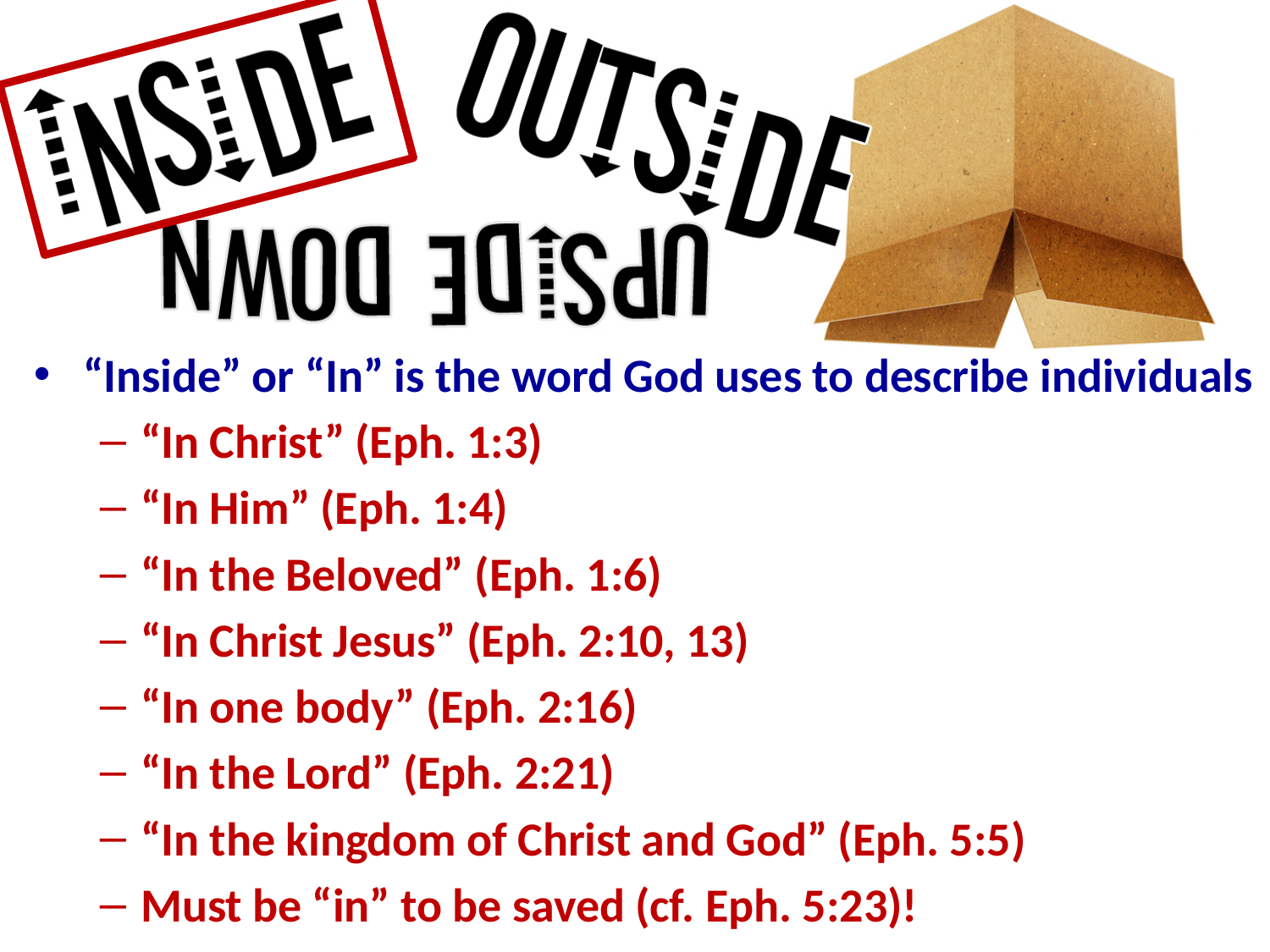

“Inside” or “In” is the word God uses to describe individuals
“In Christ” (Eph. 1:3)
“In Him” (Eph. 1:4)
“In the Beloved” (Eph. 1:6)
“In Christ Jesus” (Eph. 2:10, 13)
“In one body” (Eph. 2:16)
“In the Lord” (Eph. 2:21)
“In the kingdom of Christ and God” (Eph. 5:5)
Must be “in” to be saved (cf. Eph. 5:23)!